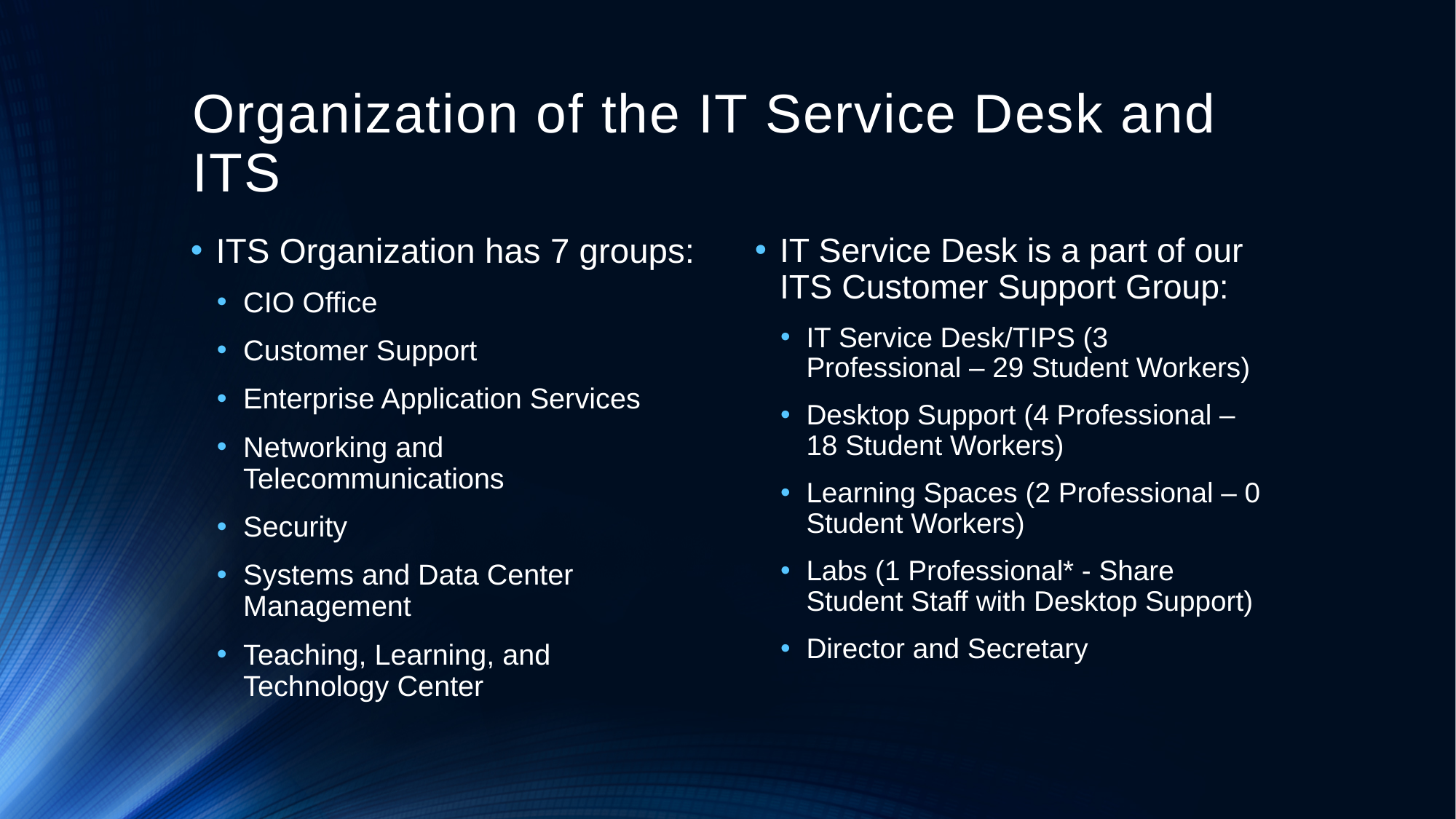

# Organization of the IT Service Desk and ITS
ITS Organization has 7 groups:
CIO Office
Customer Support
Enterprise Application Services
Networking and Telecommunications
Security
Systems and Data Center Management
Teaching, Learning, and Technology Center
IT Service Desk is a part of our ITS Customer Support Group:
IT Service Desk/TIPS (3 Professional – 29 Student Workers)
Desktop Support (4 Professional – 18 Student Workers)
Learning Spaces (2 Professional – 0 Student Workers)
Labs (1 Professional* - Share Student Staff with Desktop Support)
Director and Secretary